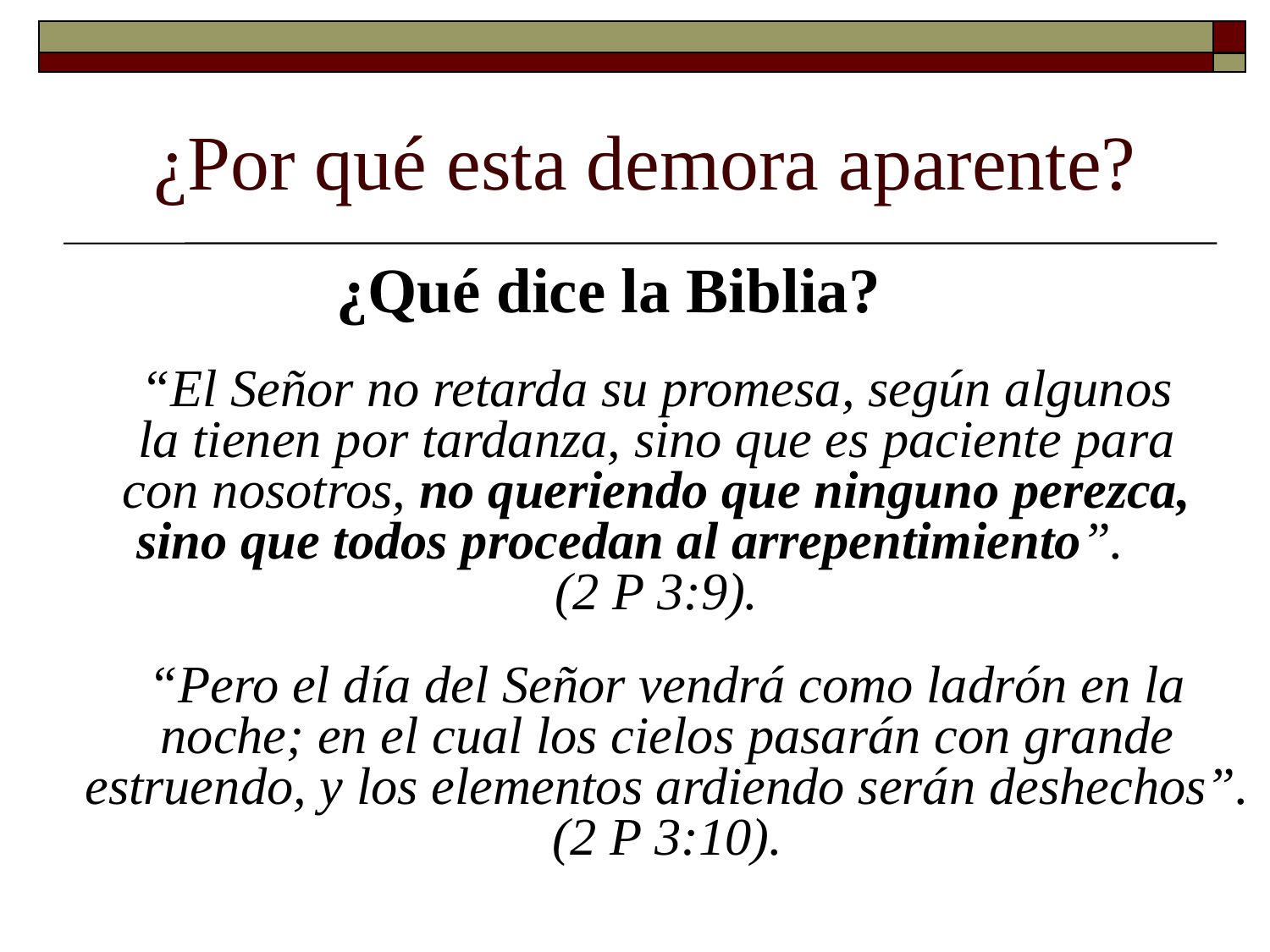

# ¿Por qué esta demora aparente?
¿Qué dice la Biblia?
	“El Señor no retarda su promesa, según algunos la tienen por tardanza, sino que es paciente para con nosotros, no queriendo que ninguno perezca, sino que todos procedan al arrepentimiento”.     (2 P 3:9).
	“Pero el día del Señor vendrá como ladrón en la noche; en el cual los cielos pasarán con grande estruendo, y los elementos ardiendo serán deshechos”. (2 P 3:10).